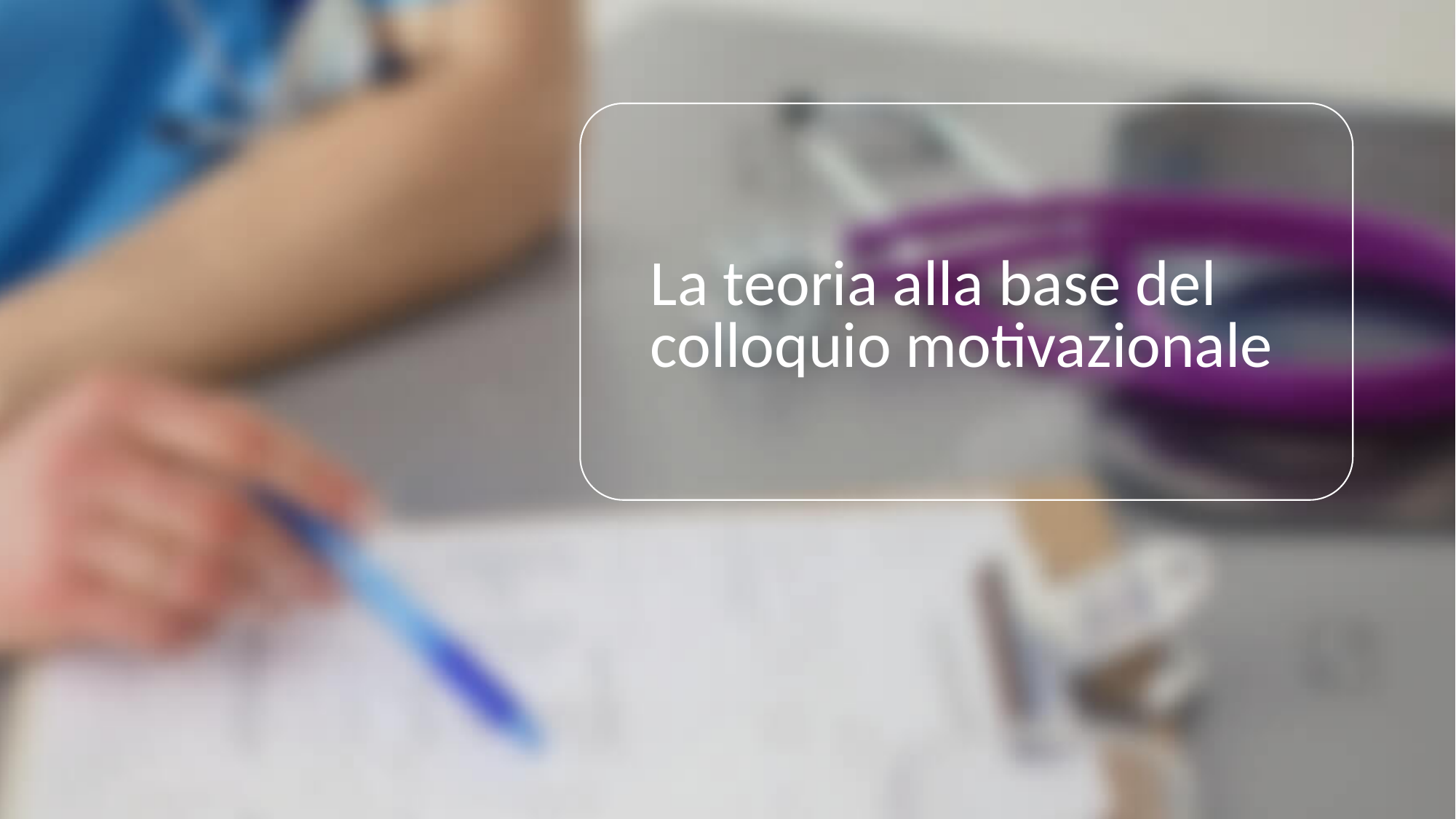

# La teoria alla base del colloquio motivazionale